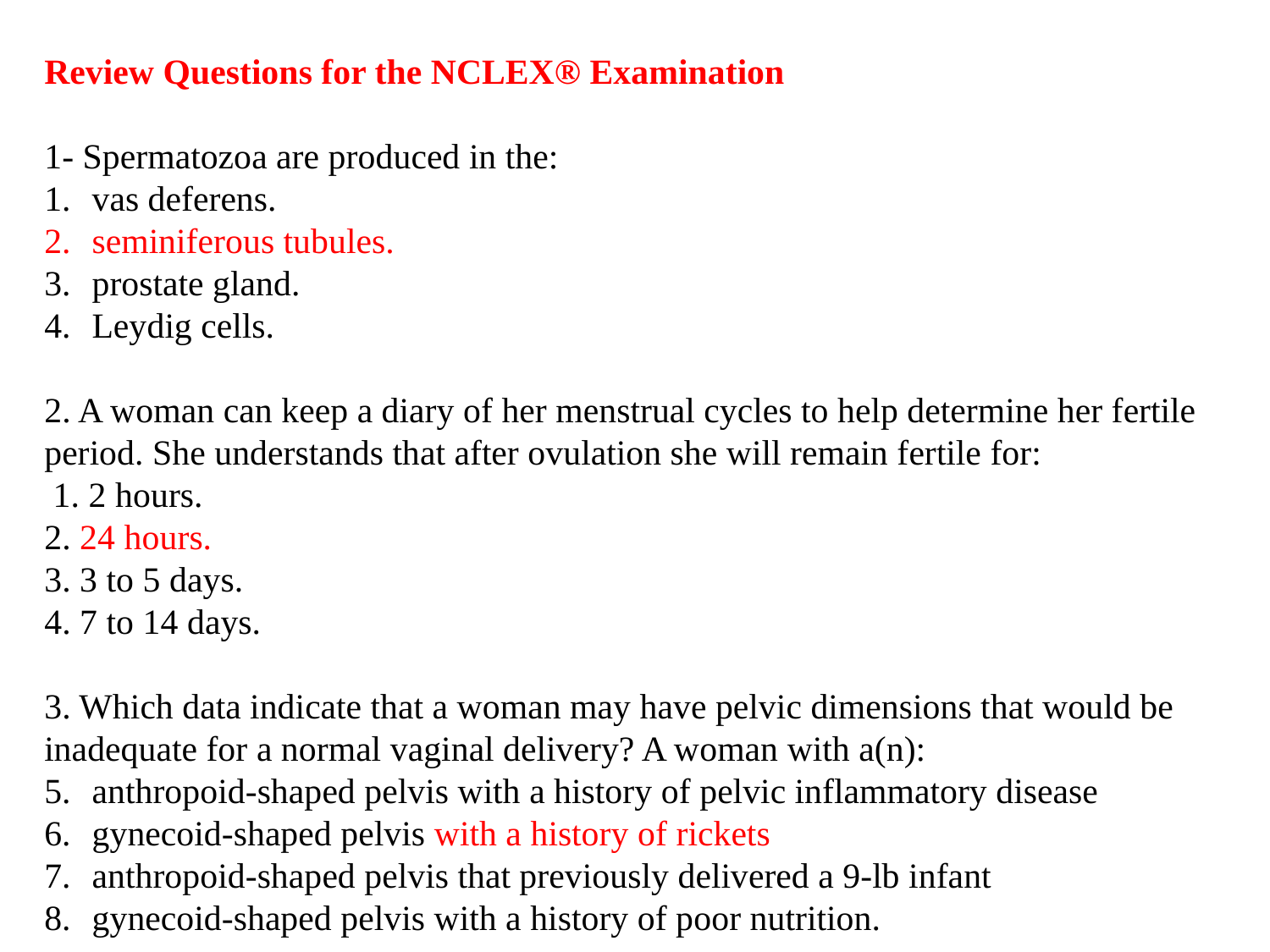

Review Questions for the NCLEX® Examination

1- Spermatozoa are produced in the:
vas deferens.
seminiferous tubules.
prostate gland.
Leydig cells.

2. A woman can keep a diary of her menstrual cycles to help determine her fertile period. She understands that after ovulation she will remain fertile for:
 1. 2 hours.
2. 24 hours.
3. 3 to 5 days.
4. 7 to 14 days.

3. Which data indicate that a woman may have pelvic dimensions that would be inadequate for a normal vaginal delivery? A woman with a(n):
anthropoid-shaped pelvis with a history of pelvic inflammatory disease
gynecoid-shaped pelvis with a history of rickets
anthropoid-shaped pelvis that previously delivered a 9-lb infant
gynecoid-shaped pelvis with a history of poor nutrition.